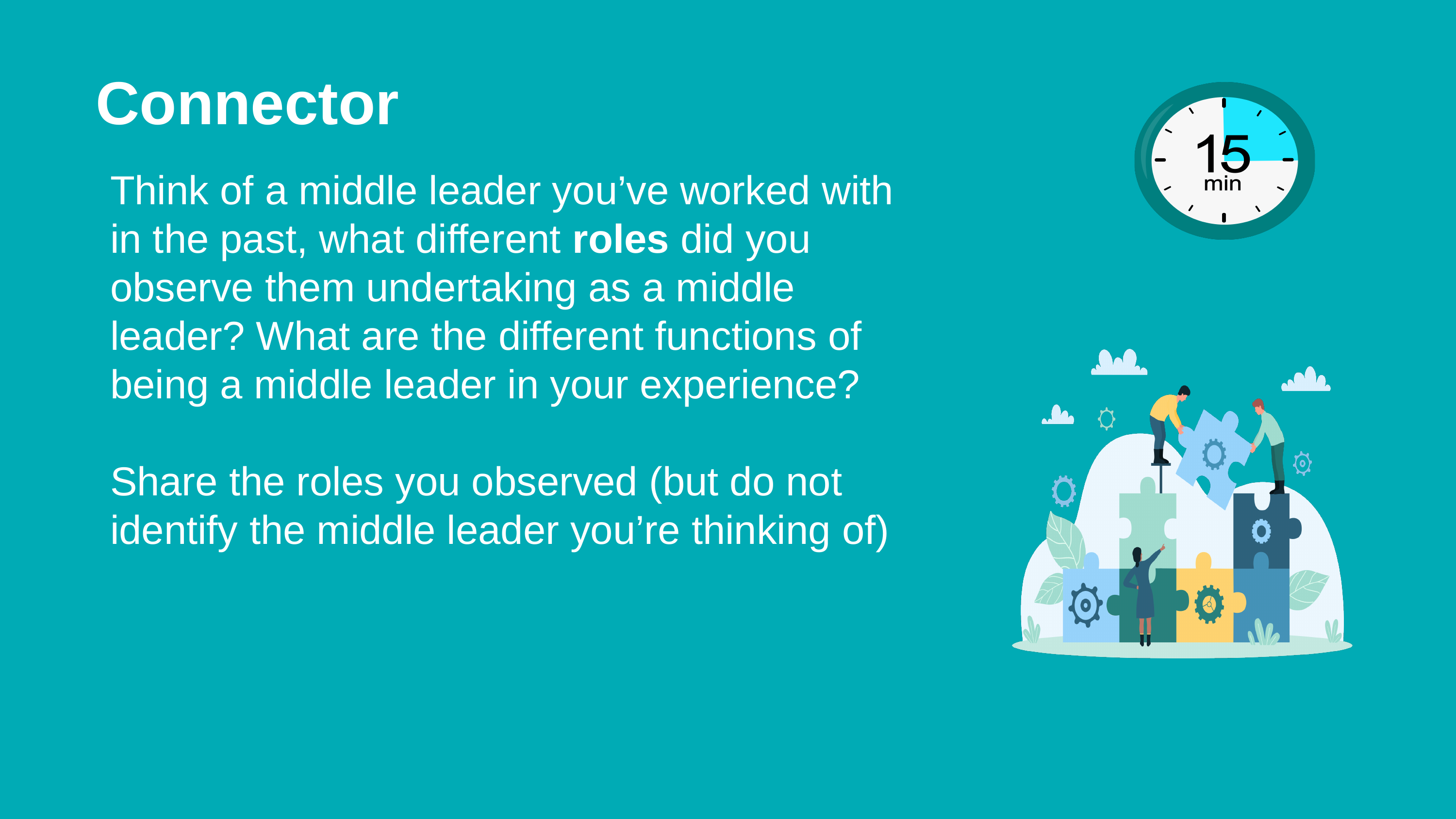

Connector

Think of a middle leader you’ve worked with in the past, what different roles did you observe them undertaking as a middle leader? What are the different functions of being a middle leader in your experience?

Share the roles you observed (but do not identify the middle leader you’re thinking of)